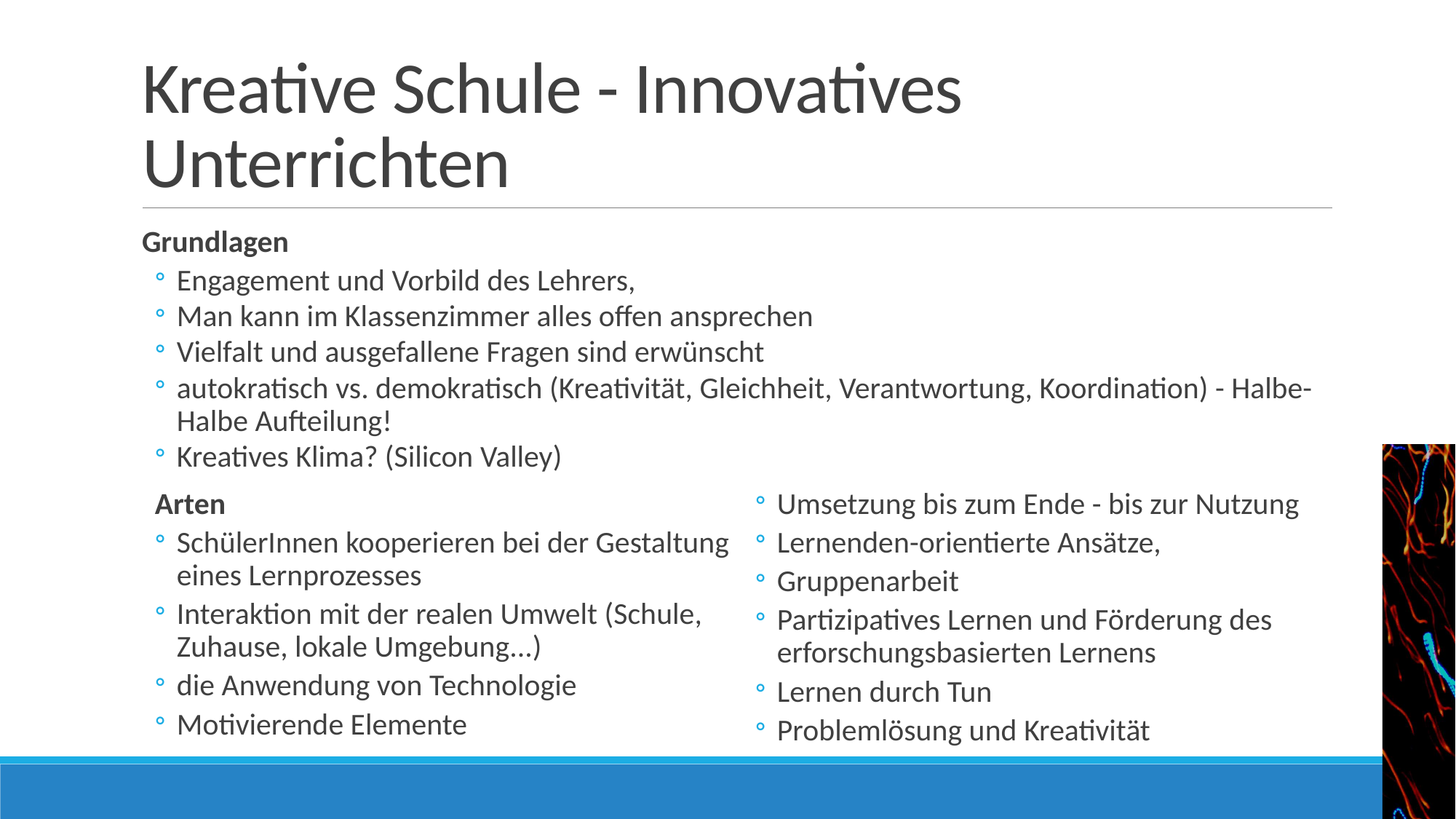

# Kreative Schule - Innovatives Unterrichten
Grundlagen
Engagement und Vorbild des Lehrers,
Man kann im Klassenzimmer alles offen ansprechen
Vielfalt und ausgefallene Fragen sind erwünscht
autokratisch vs. demokratisch (Kreativität, Gleichheit, Verantwortung, Koordination) - Halbe-Halbe Aufteilung!
Kreatives Klima? (Silicon Valley)
Arten
SchülerInnen kooperieren bei der Gestaltung eines Lernprozesses
Interaktion mit der realen Umwelt (Schule, Zuhause, lokale Umgebung...)
die Anwendung von Technologie
Motivierende Elemente
Umsetzung bis zum Ende - bis zur Nutzung
Lernenden-orientierte Ansätze,
Gruppenarbeit
Partizipatives Lernen und Förderung des erforschungsbasierten Lernens
Lernen durch Tun
Problemlösung und Kreativität